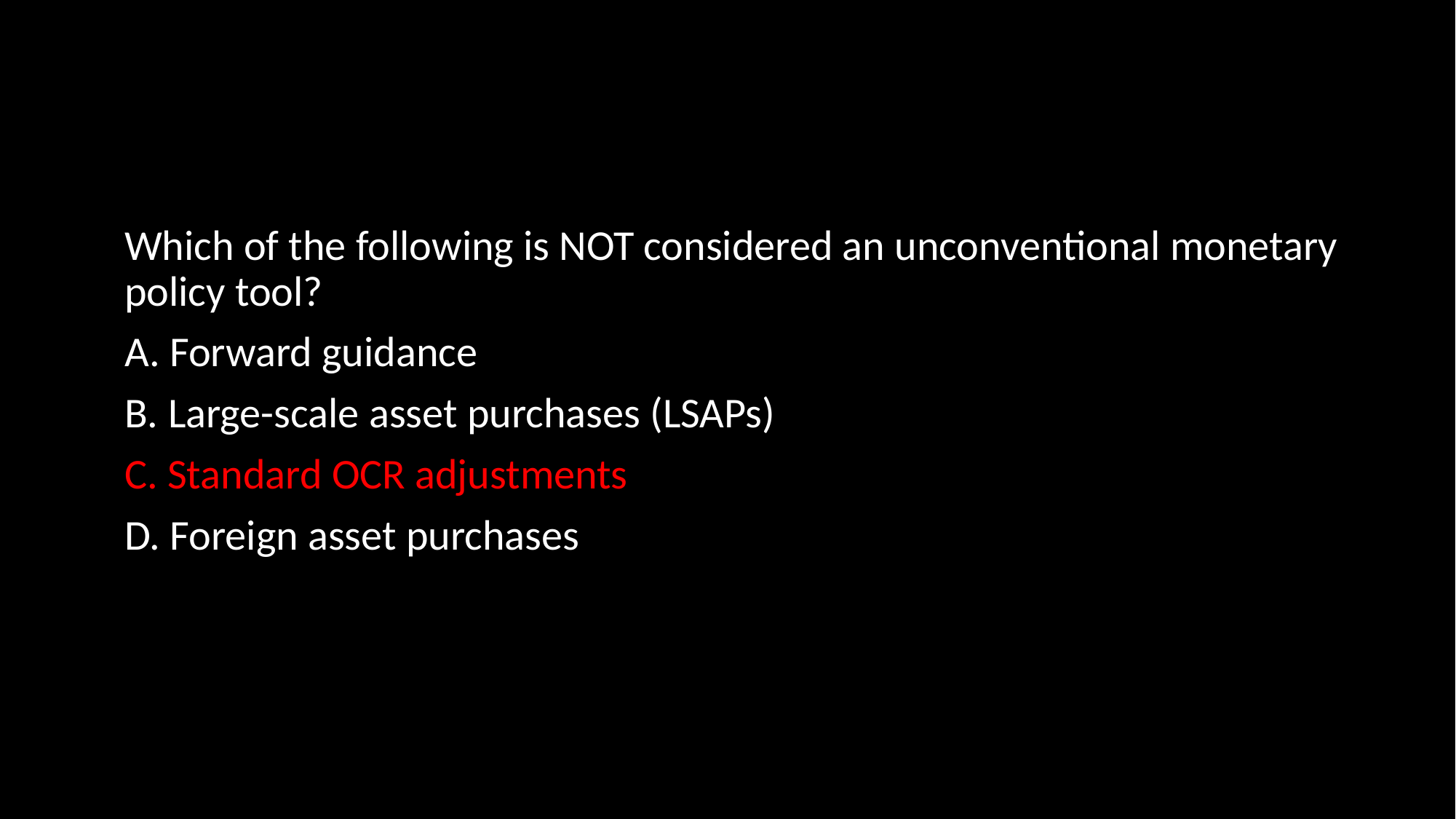

#
Which of the following is NOT considered an unconventional monetary policy tool?
A. Forward guidance
B. Large-scale asset purchases (LSAPs)
C. Standard OCR adjustments
D. Foreign asset purchases